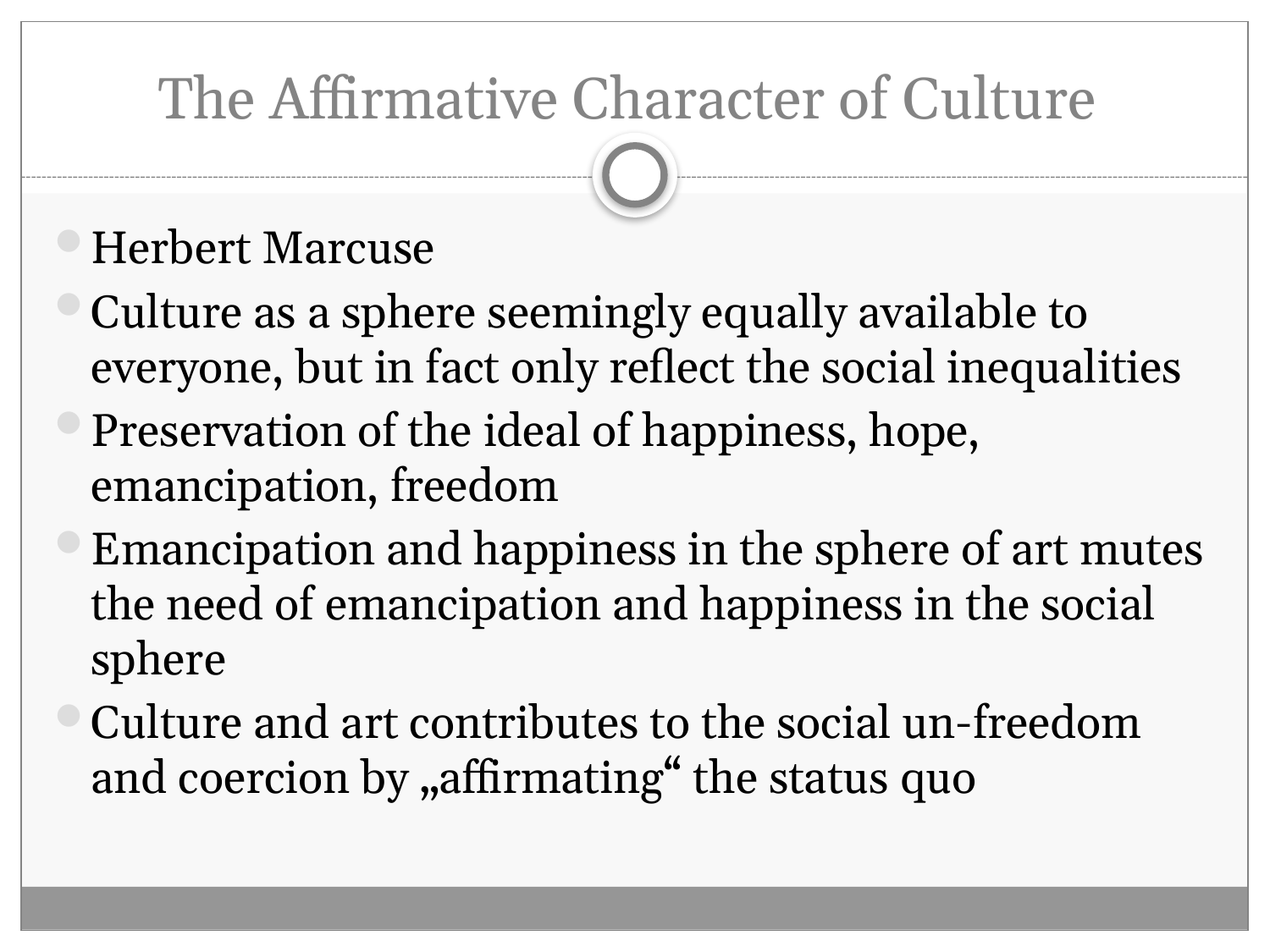

# The Affirmative Character of Culture
Herbert Marcuse
Culture as a sphere seemingly equally available to everyone, but in fact only reflect the social inequalities
Preservation of the ideal of happiness, hope, emancipation, freedom
Emancipation and happiness in the sphere of art mutes the need of emancipation and happiness in the social sphere
Culture and art contributes to the social un-freedom and coercion by „affirmating“ the status quo